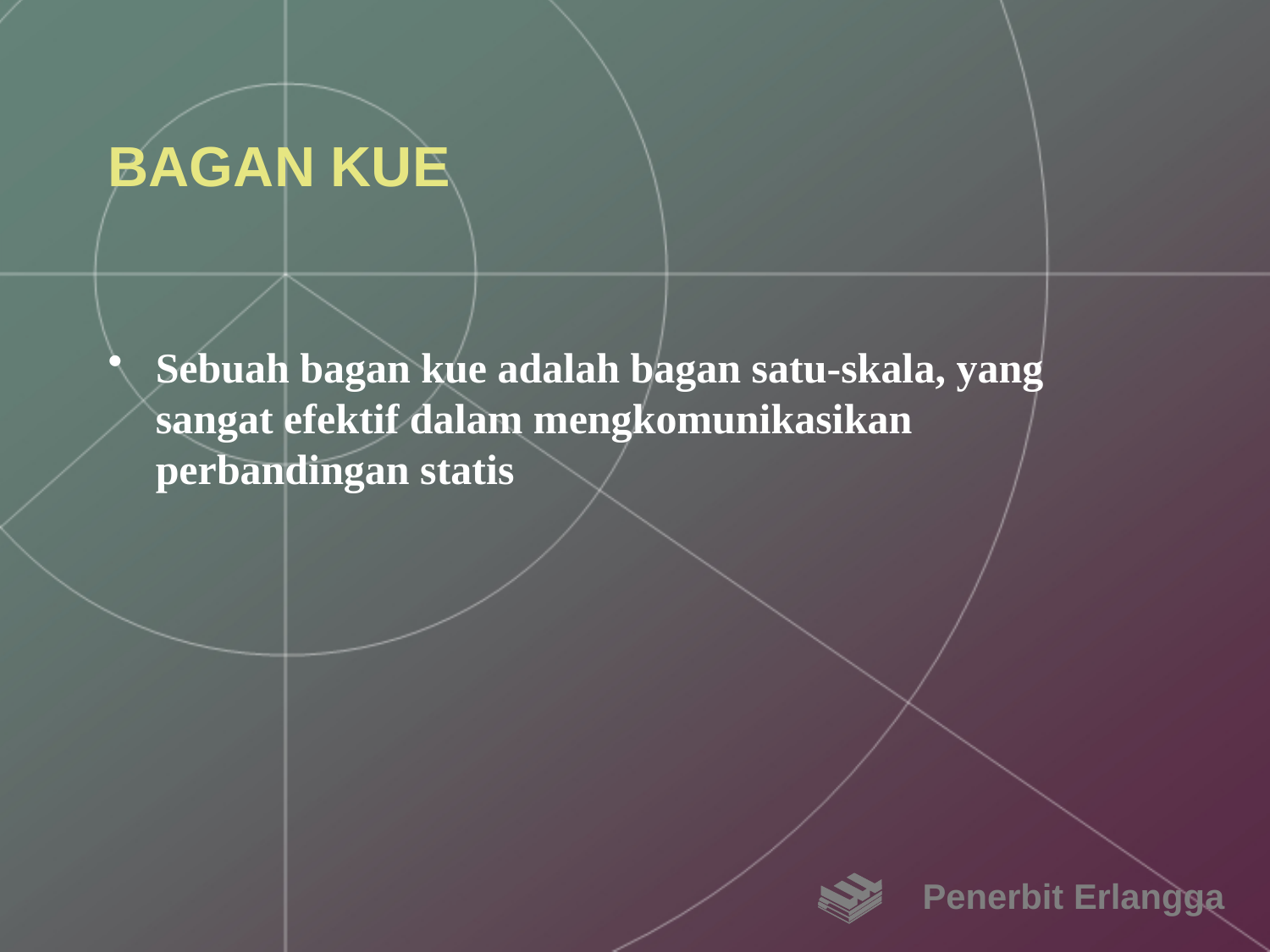

# BAGAN KUE

Sebuah bagan kue adalah bagan satu-skala, yang sangat efektif dalam mengkomunikasikan perbandingan statis
Penerbit Erlangga